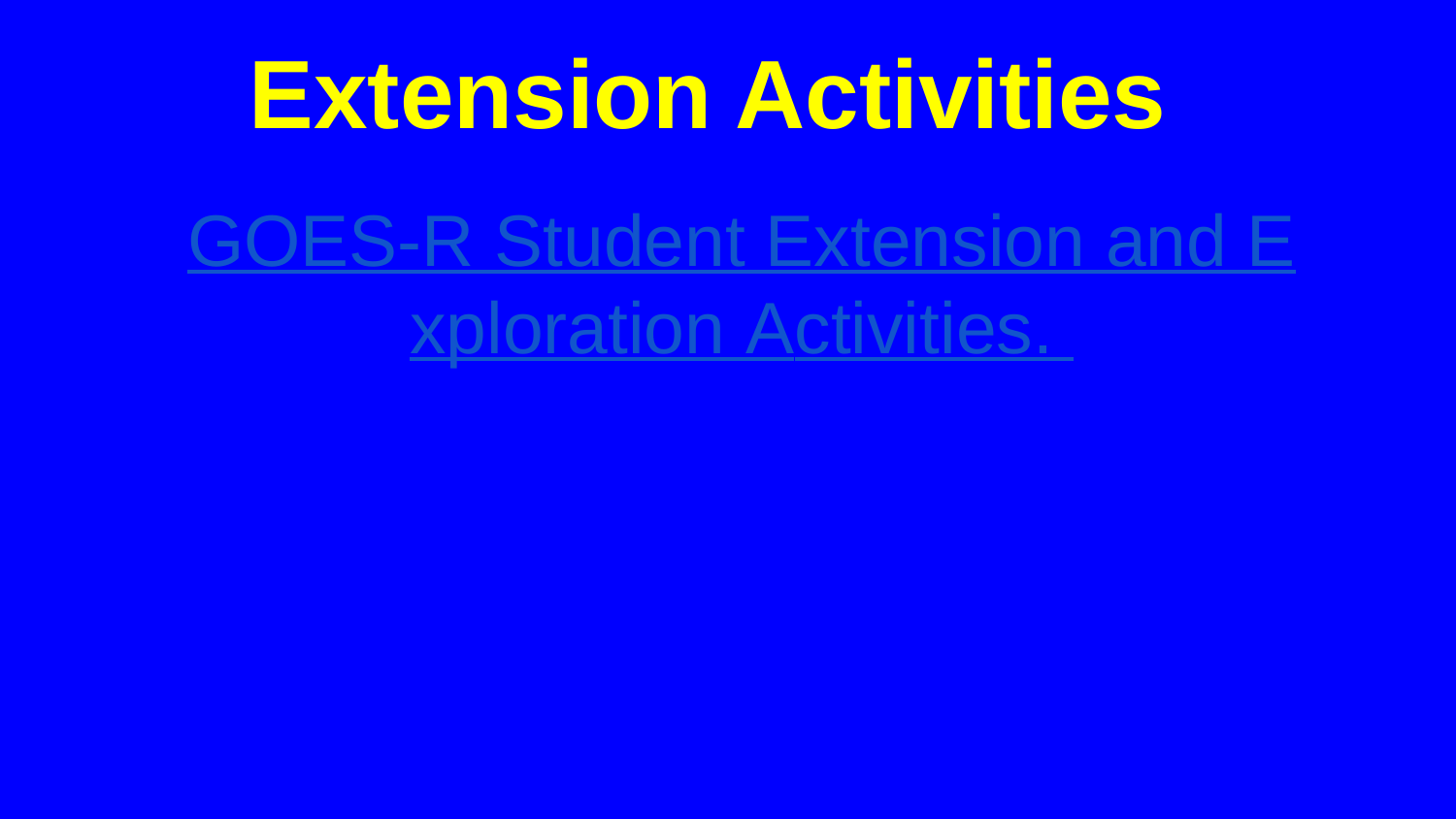

# Extension Activities
GOES-R Student Extension and Exploration Activities.